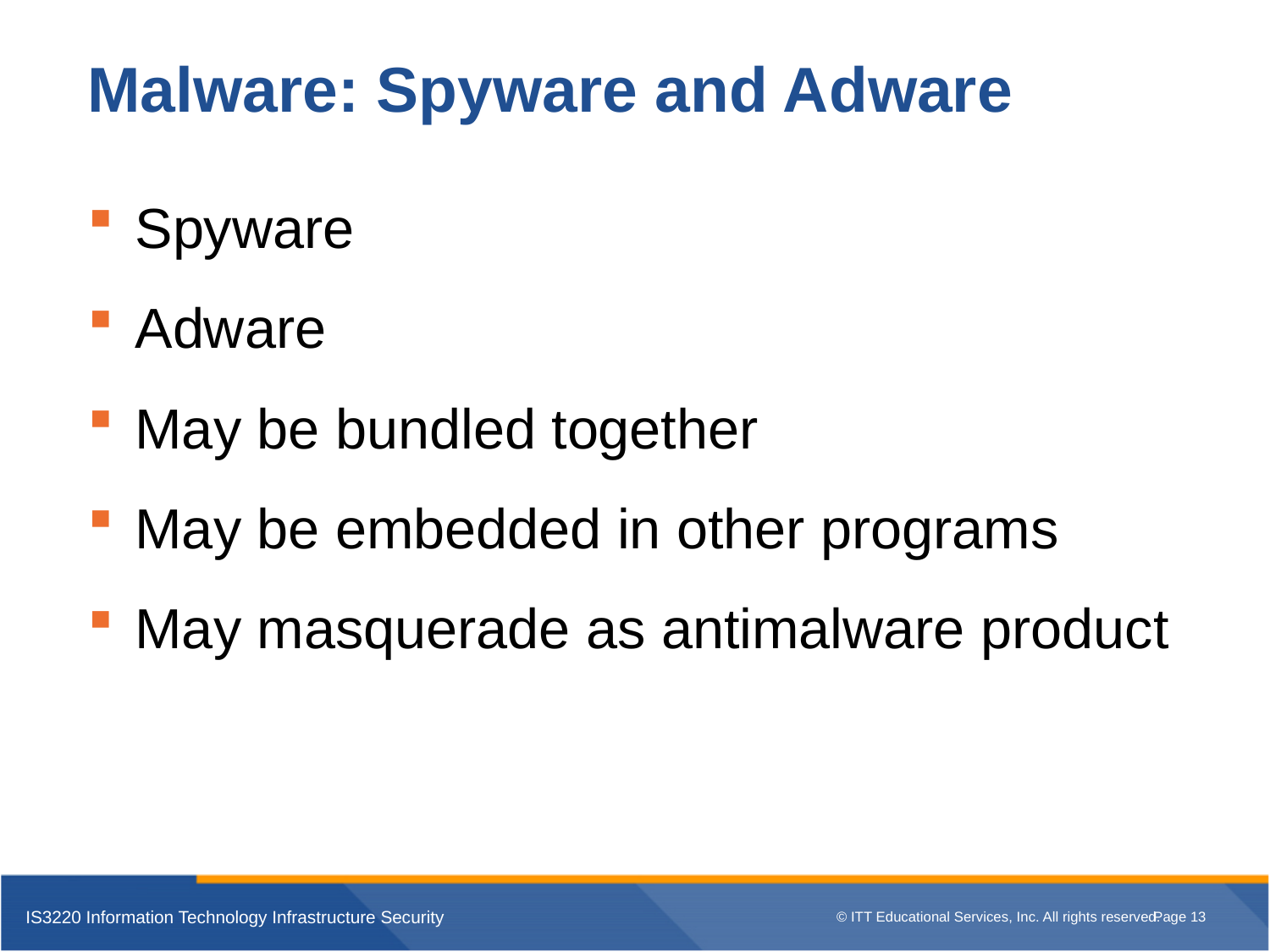

# Malware: Spyware and Adware
Spyware
Adware
May be bundled together
May be embedded in other programs
May masquerade as antimalware product